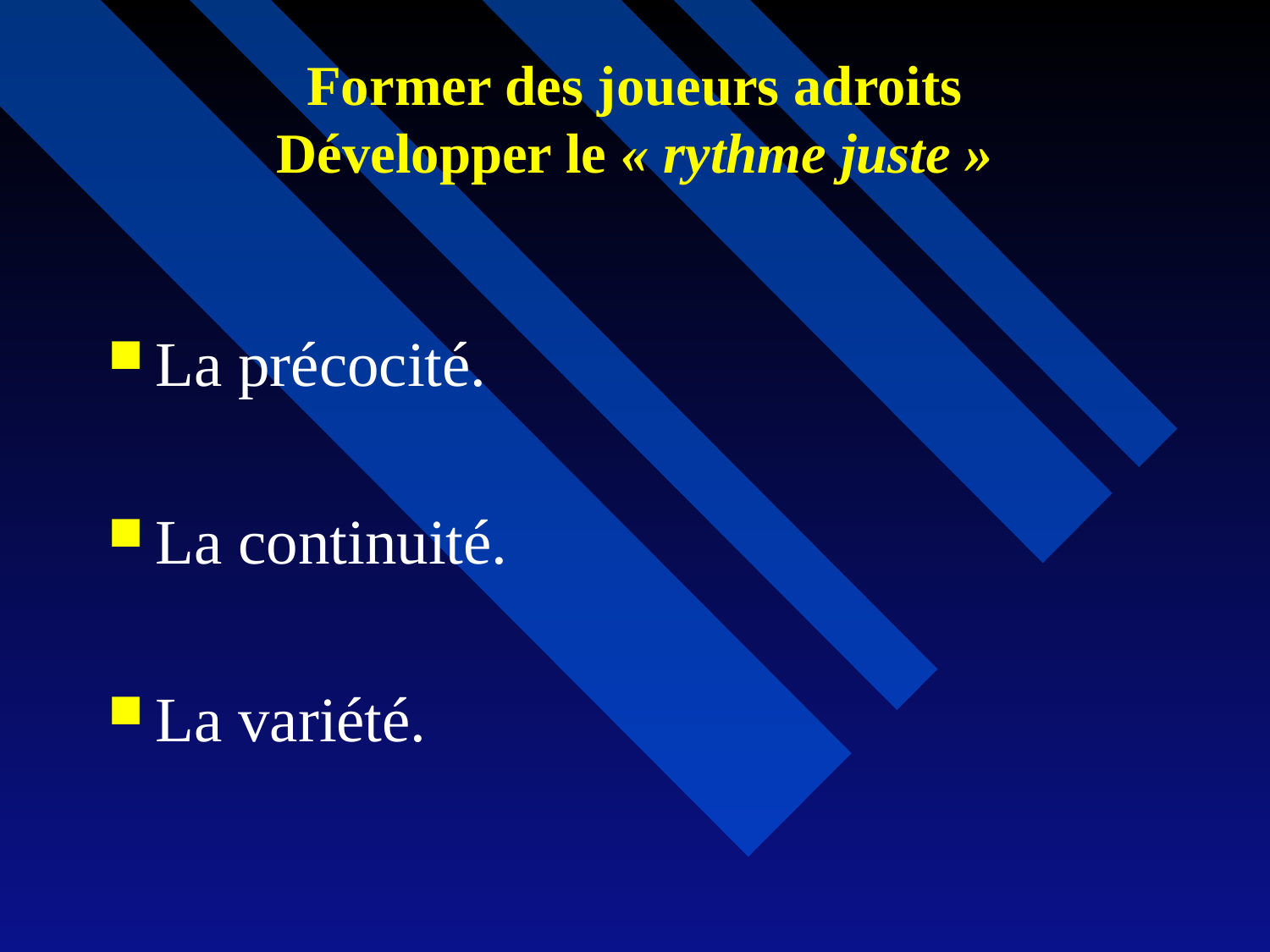

# Former des joueurs adroits Développer le « rythme juste »

La précocité.

La continuité.

La variété.